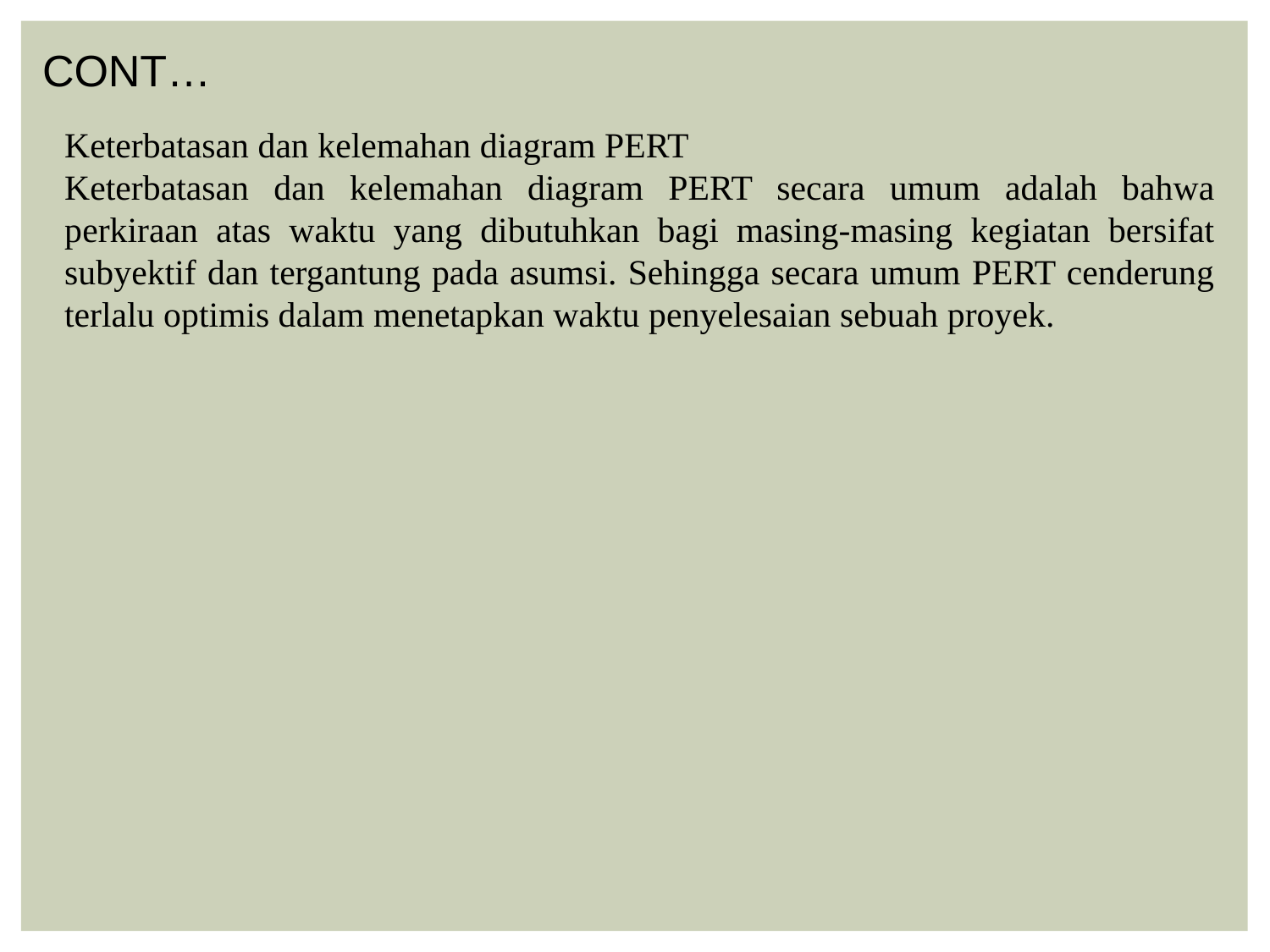

CONT…
Keterbatasan dan kelemahan diagram PERT
Keterbatasan dan kelemahan diagram PERT secara umum adalah bahwa perkiraan atas waktu yang dibutuhkan bagi masing-masing kegiatan bersifat subyektif dan tergantung pada asumsi. Sehingga secara umum PERT cenderung terlalu optimis dalam menetapkan waktu penyelesaian sebuah proyek.